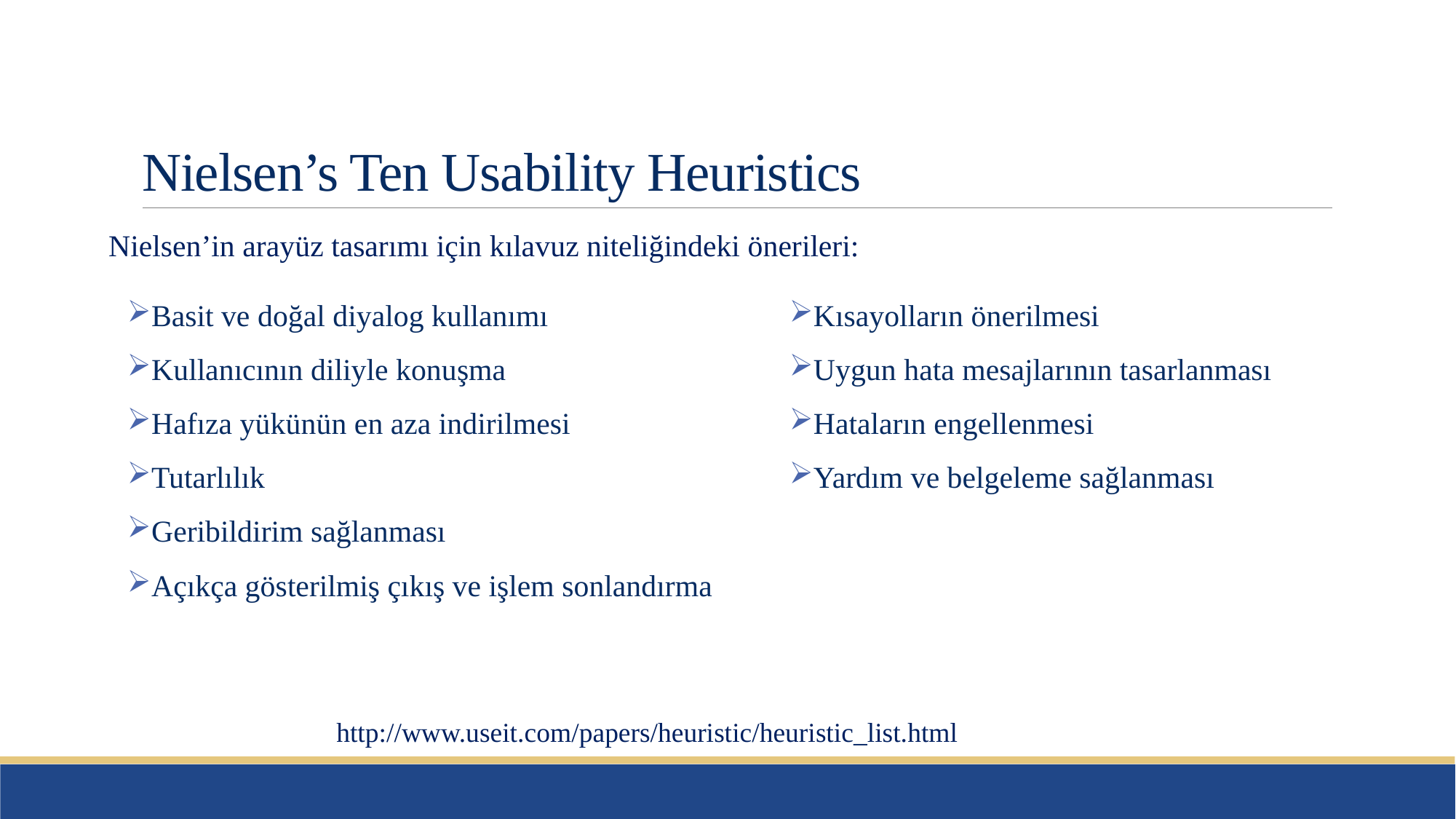

# Nielsen’s Ten Usability Heuristics
Nielsen’in arayüz tasarımı için kılavuz niteliğindeki önerileri:
Basit ve doğal diyalog kullanımı
Kullanıcının diliyle konuşma
Hafıza yükünün en aza indirilmesi
Tutarlılık
Geribildirim sağlanması
Açıkça gösterilmiş çıkış ve işlem sonlandırma

Kısayolların önerilmesi
Uygun hata mesajlarının tasarlanması
Hataların engellenmesi
Yardım ve belgeleme sağlanması

http://www.useit.com/papers/heuristic/heuristic_list.html